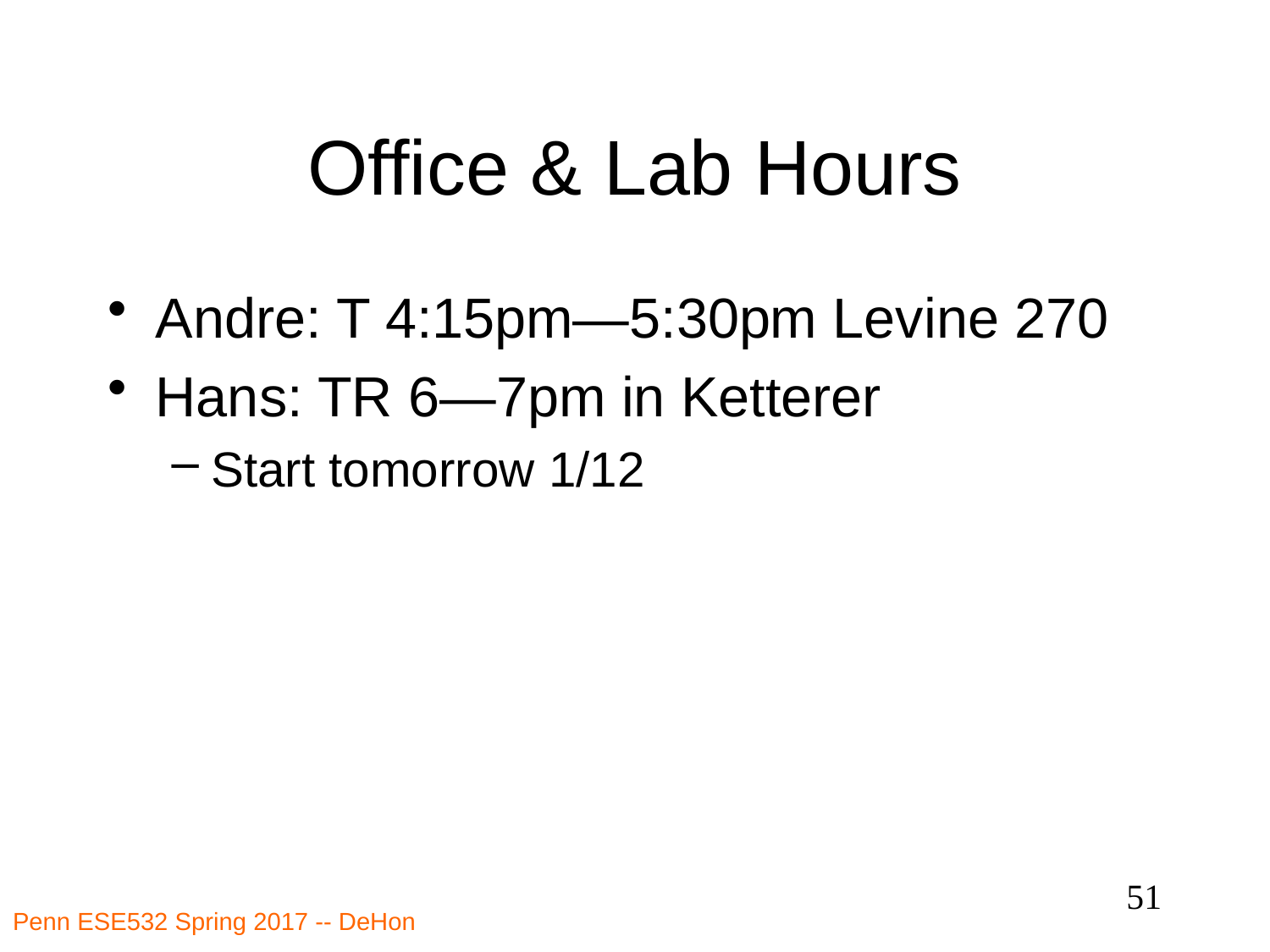

# Office & Lab Hours
Andre: T 4:15pm—5:30pm Levine 270
Hans: TR 6—7pm in Ketterer
Start tomorrow 1/12

51
Penn ESE532 Spring 2017 -- DeHon